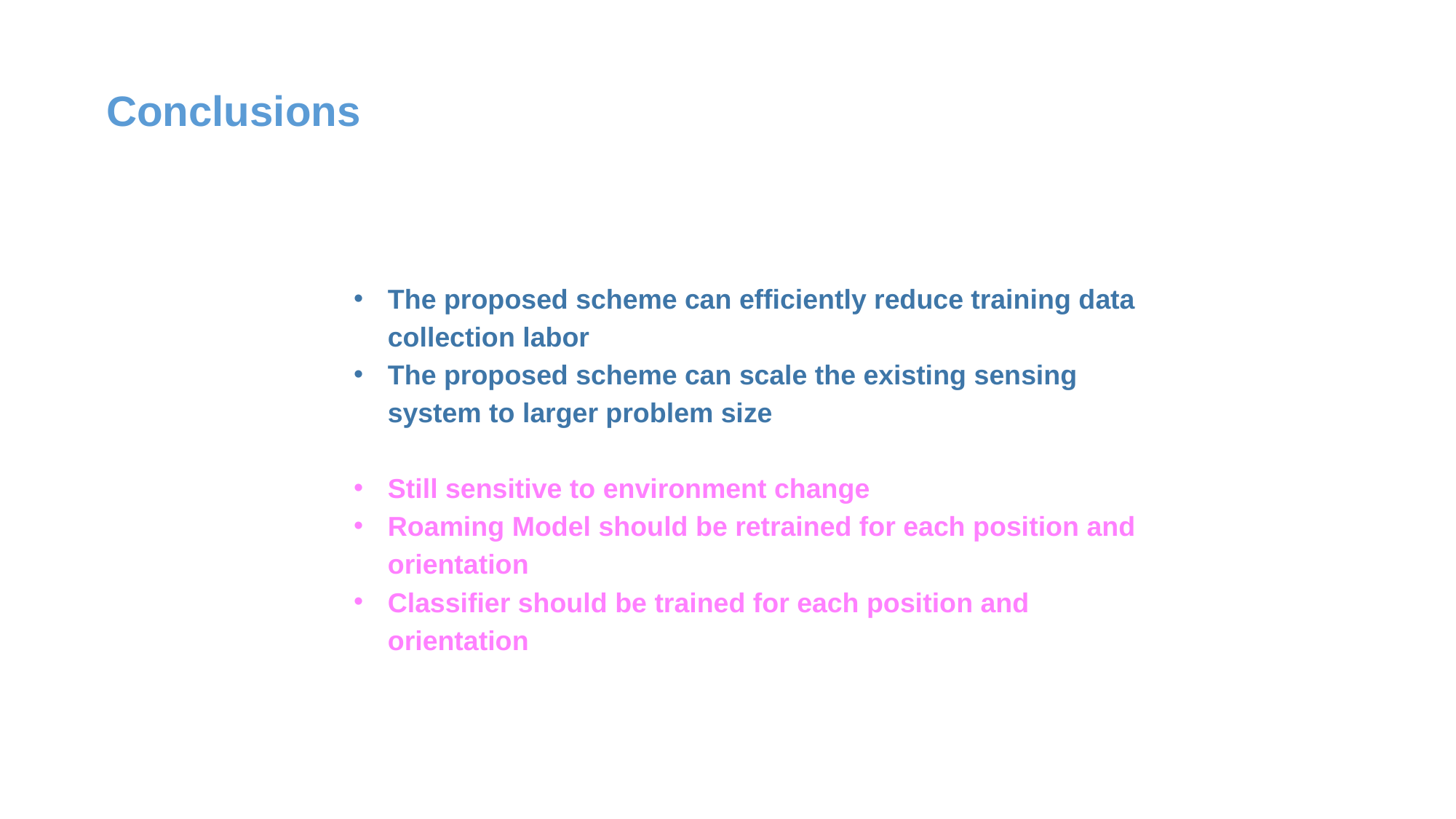

Conclusions
The proposed scheme can efficiently reduce training data collection labor
The proposed scheme can scale the existing sensing system to larger problem size

Still sensitive to environment change
Roaming Model should be retrained for each position and orientation
Classifier should be trained for each position and orientation